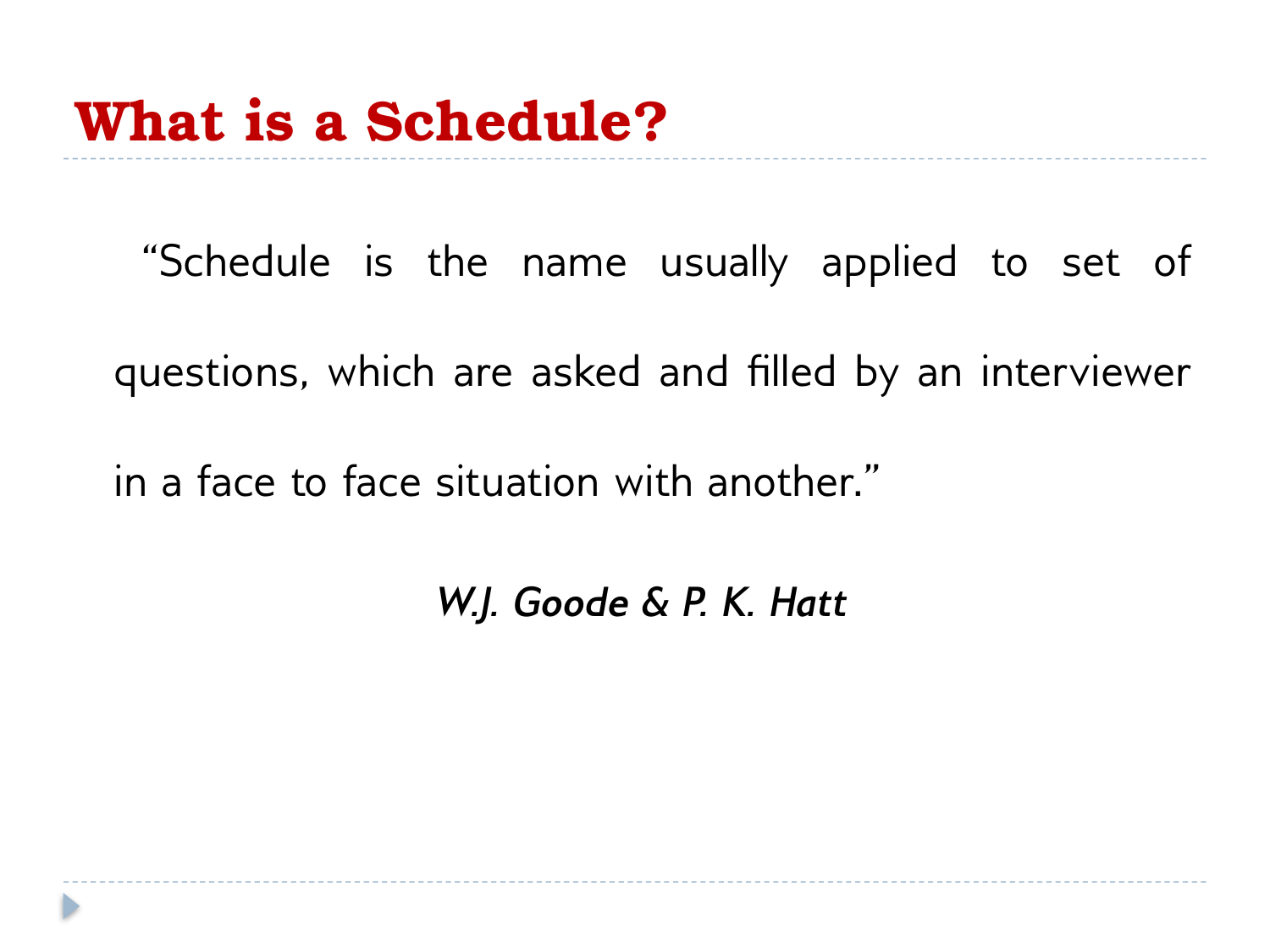

# What is a Schedule?
  “Schedule is the name usually applied to set of questions, which are asked and filled by an interviewer in a face to face situation with another.”
                          W.J. Goode & P. K. Hatt